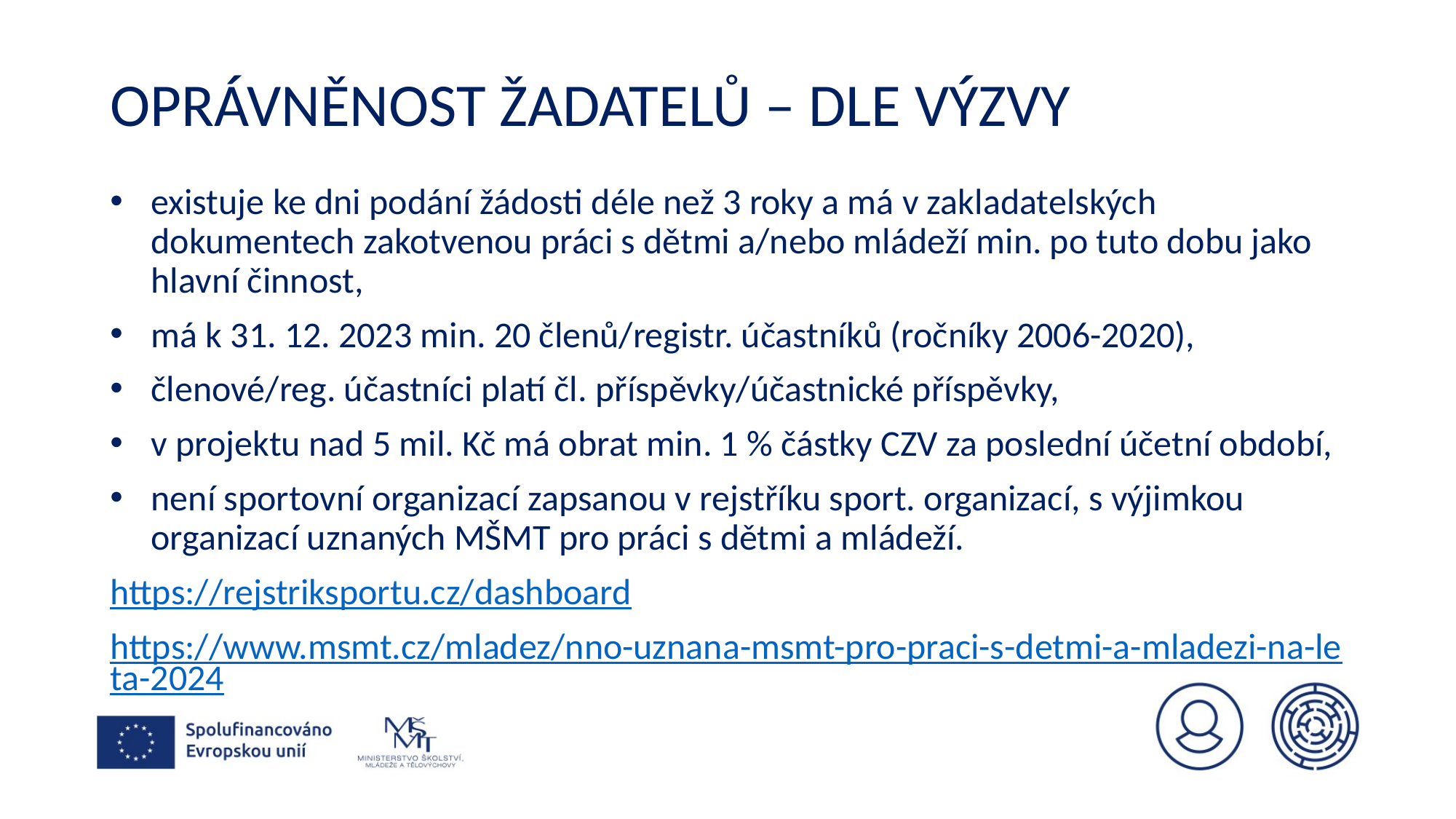

# Oprávněnost žadatelů – dle výzvy
existuje ke dni podání žádosti déle než 3 roky a má v zakladatelských dokumentech zakotvenou práci s dětmi a/nebo mládeží min. po tuto dobu jako hlavní činnost,
má k 31. 12. 2023 min. 20 členů/registr. účastníků (ročníky 2006-2020),
členové/reg. účastníci platí čl. příspěvky/účastnické příspěvky,
v projektu nad 5 mil. Kč má obrat min. 1 % částky CZV za poslední účetní období,
není sportovní organizací zapsanou v rejstříku sport. organizací, s výjimkou organizací uznaných MŠMT pro práci s dětmi a mládeží.
https://rejstriksportu.cz/dashboard
https://www.msmt.cz/mladez/nno-uznana-msmt-pro-praci-s-detmi-a-mladezi-na-leta-2024